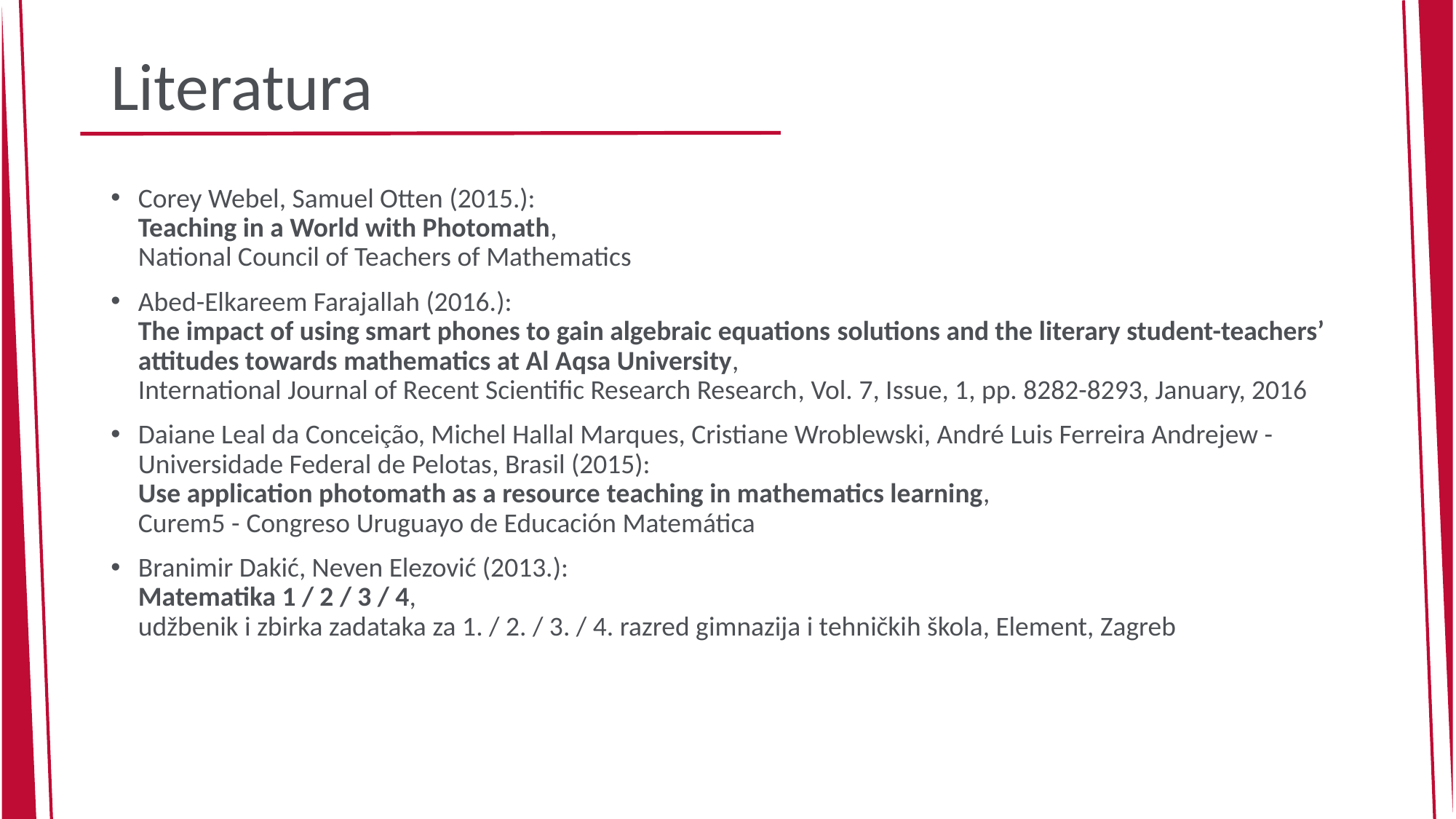

# Literatura
Corey Webel, Samuel Otten (2015.):
Teaching in a World with Photomath,
National Council of Teachers of Mathematics
Abed-Elkareem Farajallah (2016.):
The impact of using smart phones to gain algebraic equations solutions and the literary student-teachers’ attitudes towards mathematics at Al Aqsa University,
International Journal of Recent Scientific Research Research, Vol. 7, Issue, 1, pp. 8282-8293, January, 2016
Daiane Leal da Conceição, Michel Hallal Marques, Cristiane Wroblewski, André Luis Ferreira Andrejew - Universidade Federal de Pelotas, Brasil (2015):
Use application photomath as a resource teaching in mathematics learning,
Curem5 - Congreso Uruguayo de Educación Matemática
Branimir Dakić, Neven Elezović (2013.):
Matematika 1 / 2 / 3 / 4,
udžbenik i zbirka zadataka za 1. / 2. / 3. / 4. razred gimnazija i tehničkih škola, Element, Zagreb